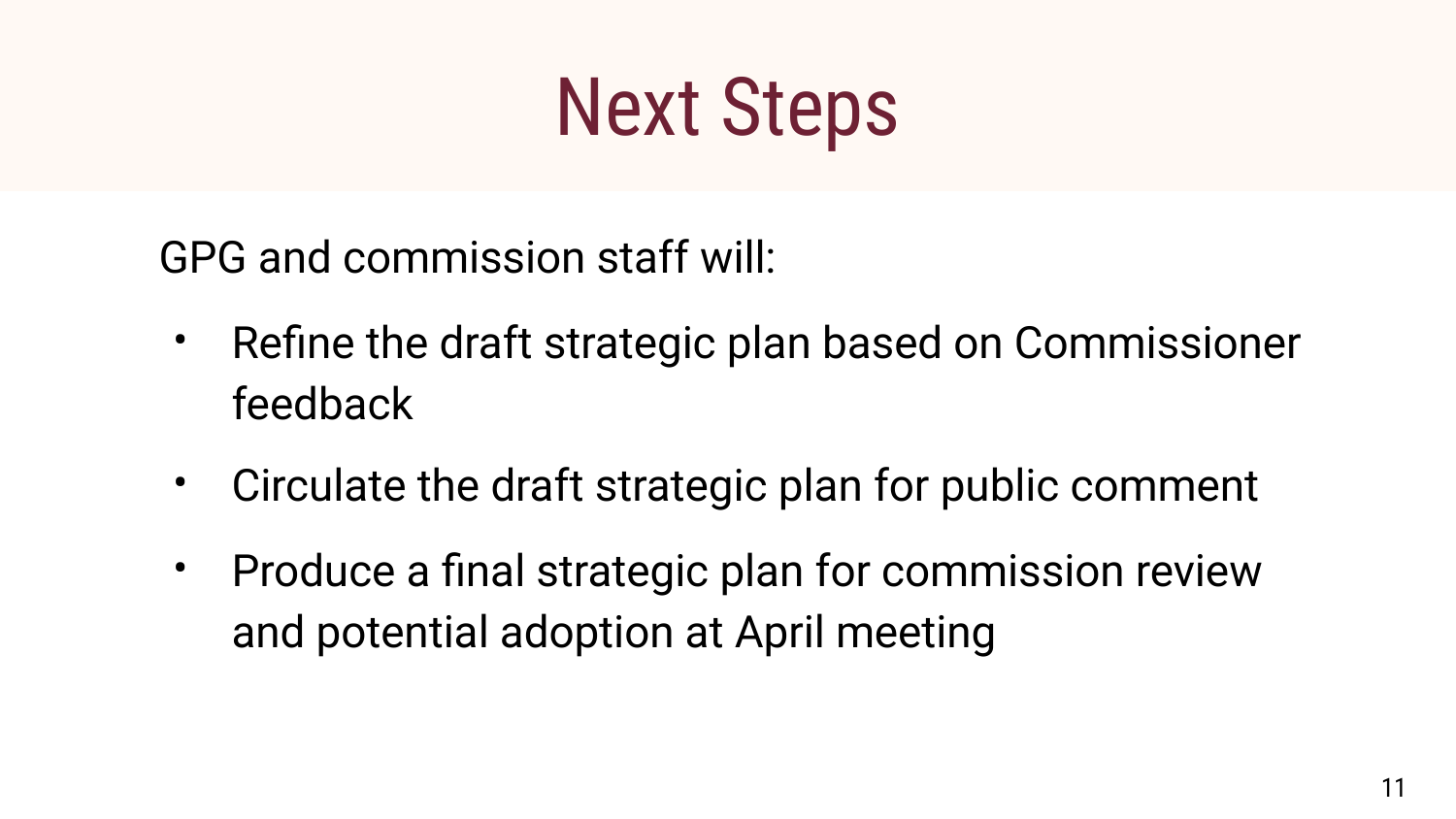

# Next Steps
GPG and commission staff will:
Refine the draft strategic plan based on Commissioner feedback
Circulate the draft strategic plan for public comment
Produce a final strategic plan for commission review and potential adoption at April meeting

11